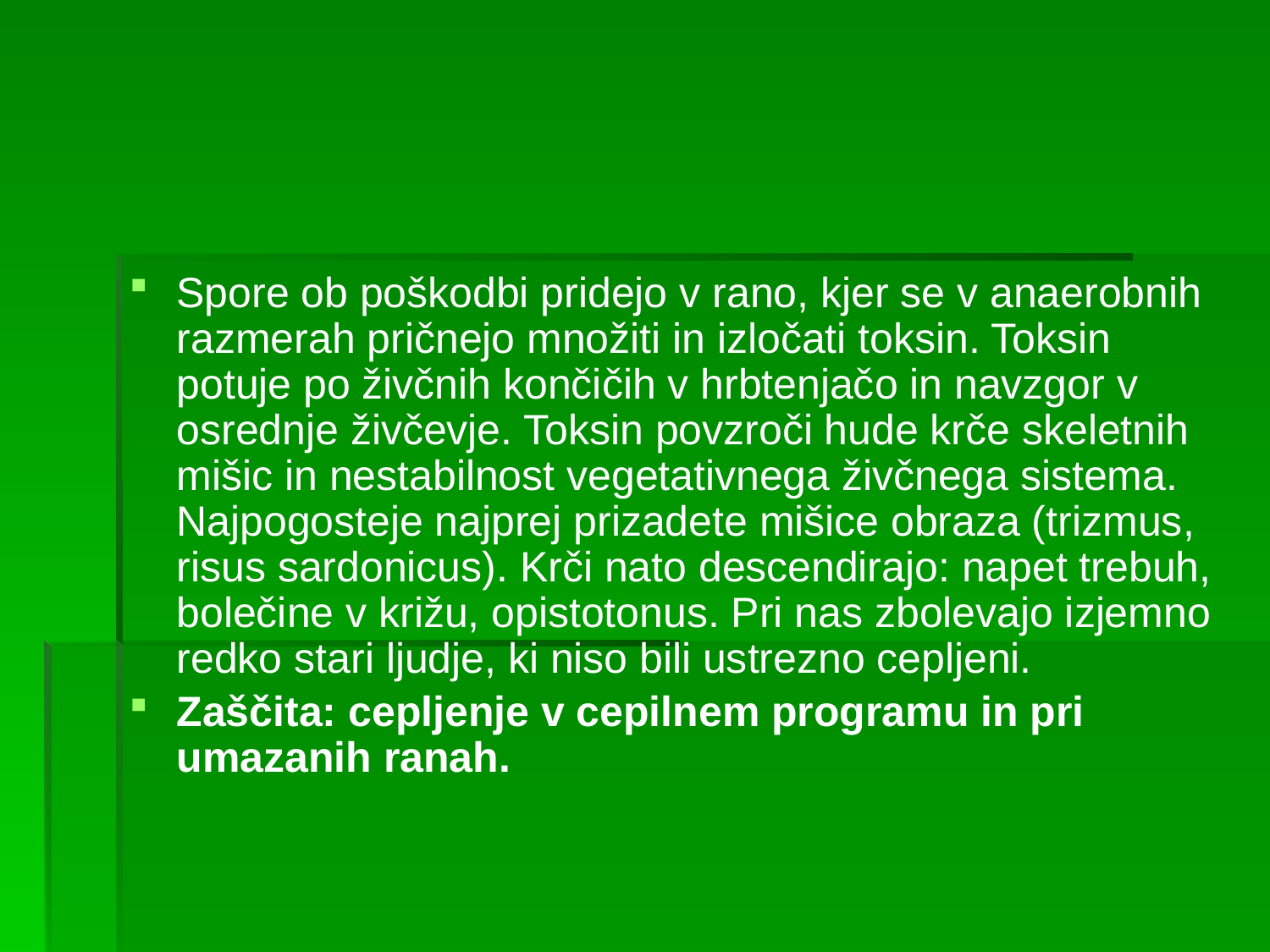

#
Spore ob poškodbi pridejo v rano, kjer se v anaerobnih razmerah pričnejo množiti in izločati toksin. Toksin potuje po živčnih končičih v hrbtenjačo in navzgor v osrednje živčevje. Toksin povzroči hude krče skeletnih mišic in nestabilnost vegetativnega živčnega sistema. Najpogosteje najprej prizadete mišice obraza (trizmus, risus sardonicus). Krči nato descendirajo: napet trebuh, bolečine v križu, opistotonus. Pri nas zbolevajo izjemno redko stari ljudje, ki niso bili ustrezno cepljeni.
Zaščita: cepljenje v cepilnem programu in pri umazanih ranah.